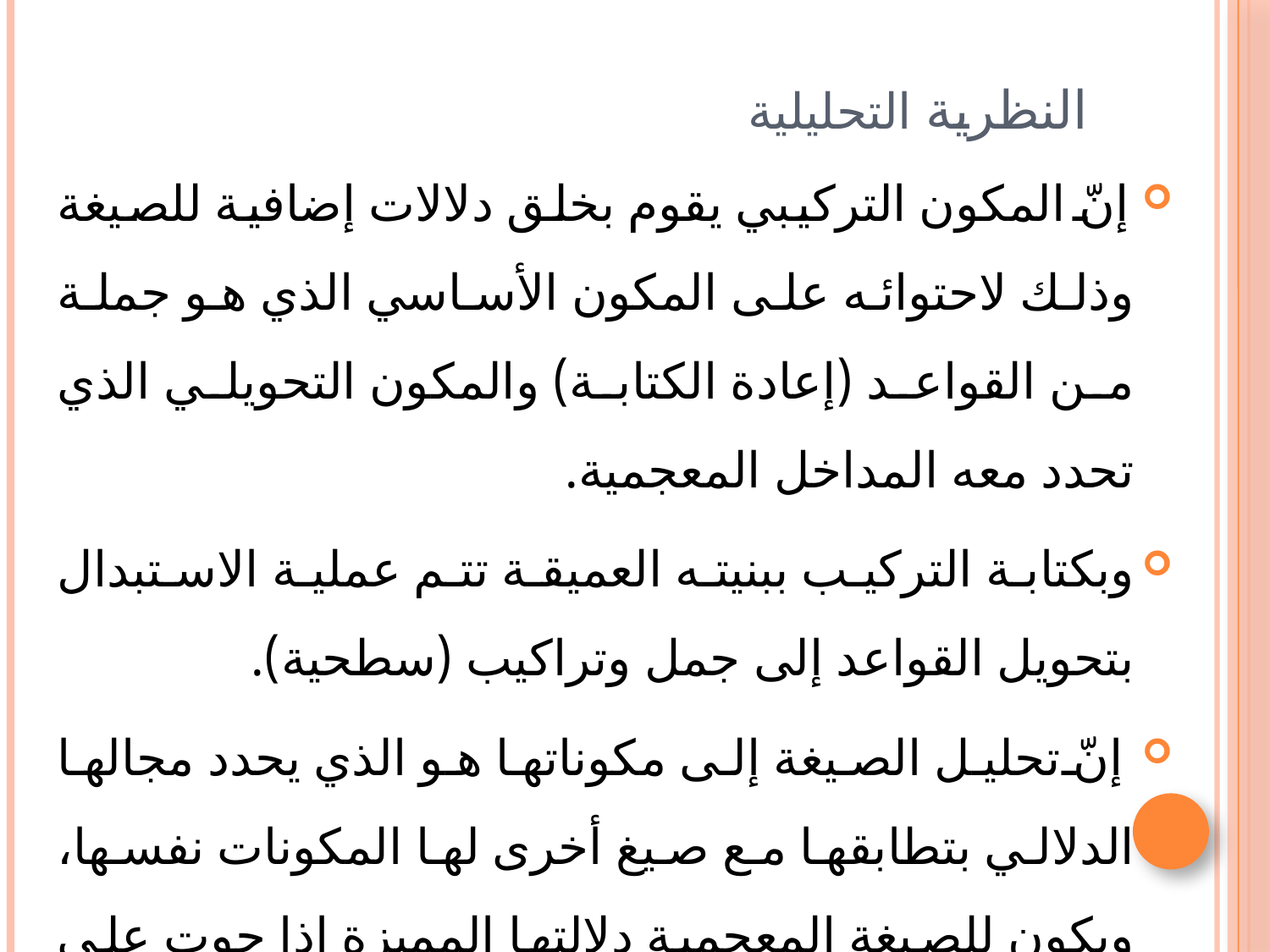

# النظرية التحليلية
إنّ المكون التركيبي يقوم بخلق دلالات إضافية للصيغة وذلك لاحتوائه على المكون الأساسي الذي هو جملة من القواعد (إعادة الكتابة) والمكون التحويلي الذي تحدد معه المداخل المعجمية.
وبكتابة التركيب ببنيته العميقة تتم عملية الاستبدال بتحويل القواعد إلى جمل وتراكيب (سطحية).
إنّ تحليل الصيغة إلى مكوناتها هو الذي يحدد مجالها الدلالي بتطابقها مع صيغ أخرى لها المكونات نفسها، ويكون للصيغة المعجمية دلالتها المميزة إذا حوت على مكونات تمييزية.